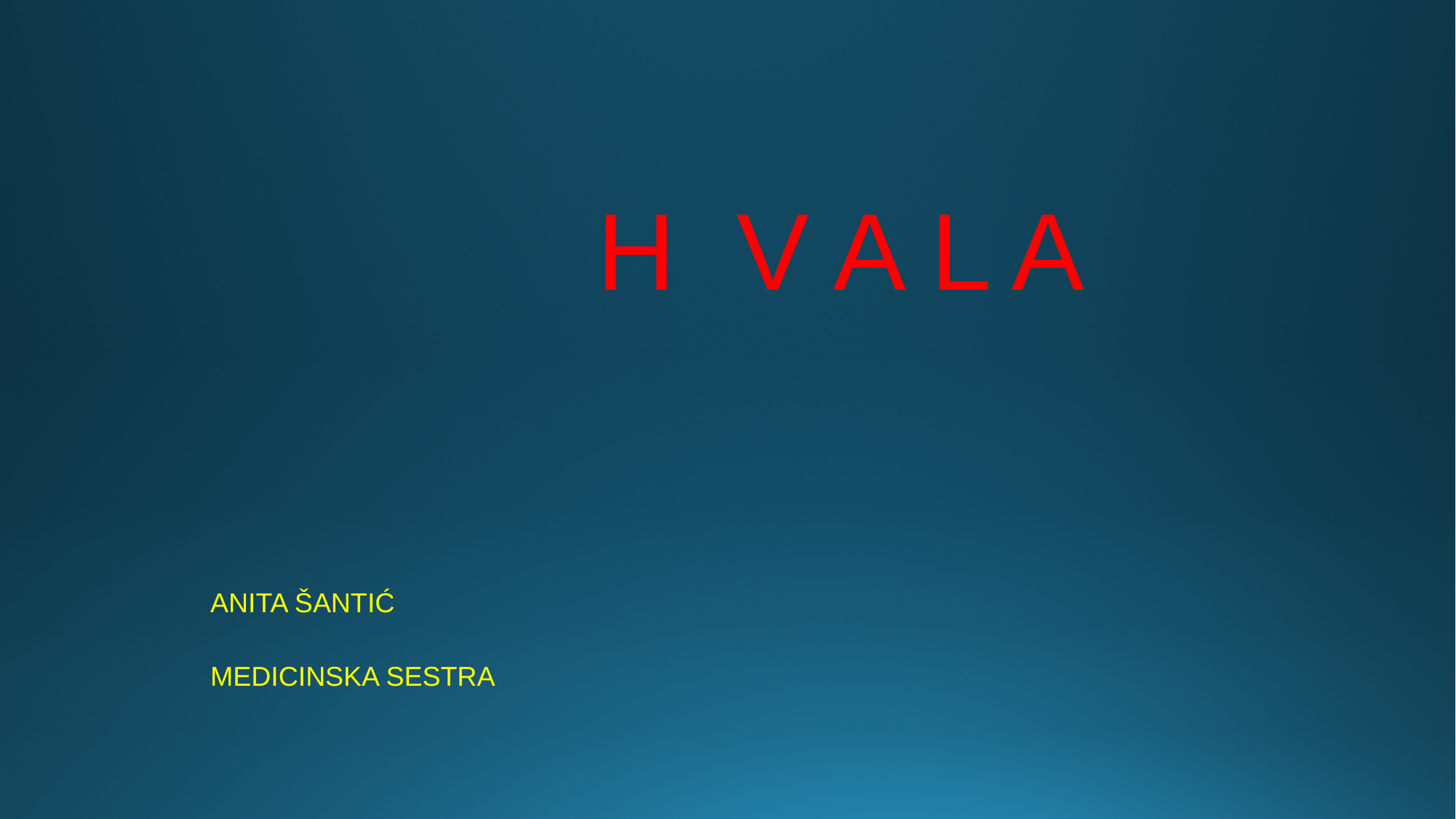

# H  V A L A
                                                                                                                                                                               ANITA ŠANTIĆ
                                                                                                                                                                               MEDICINSKA SESTRA